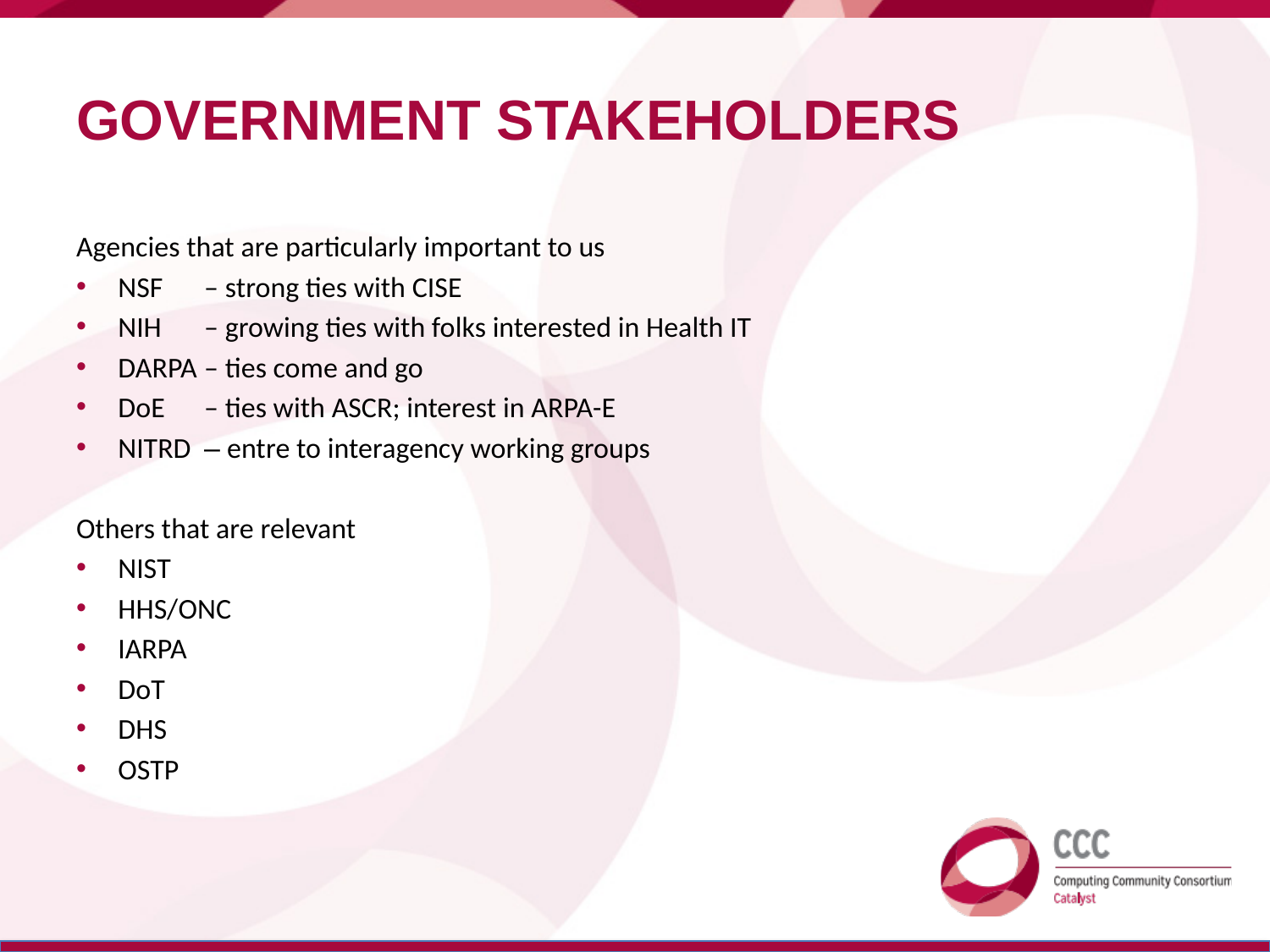

# Government Stakeholders
Agencies that are particularly important to us
NSF 		– strong ties with CISE
NIH 		– growing ties with folks interested in Health IT
DARPA 	– ties come and go
DoE 		– ties with ASCR; interest in ARPA-E
NITRD	– entre to interagency working groups

Others that are relevant
NIST
HHS/ONC
IARPA
DoT
DHS
OSTP